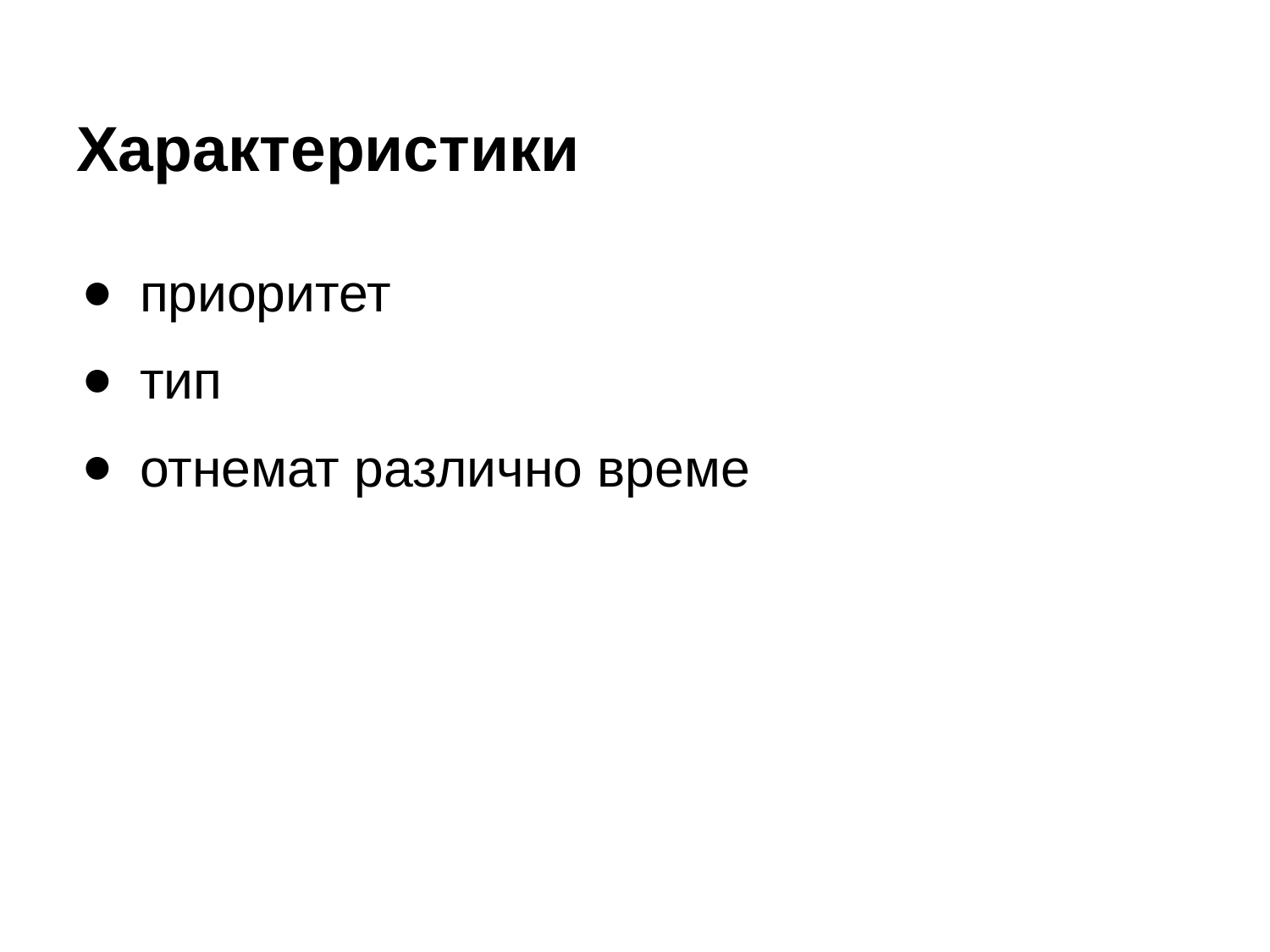

# Характеристики
приоритет
тип
отнемат различно време